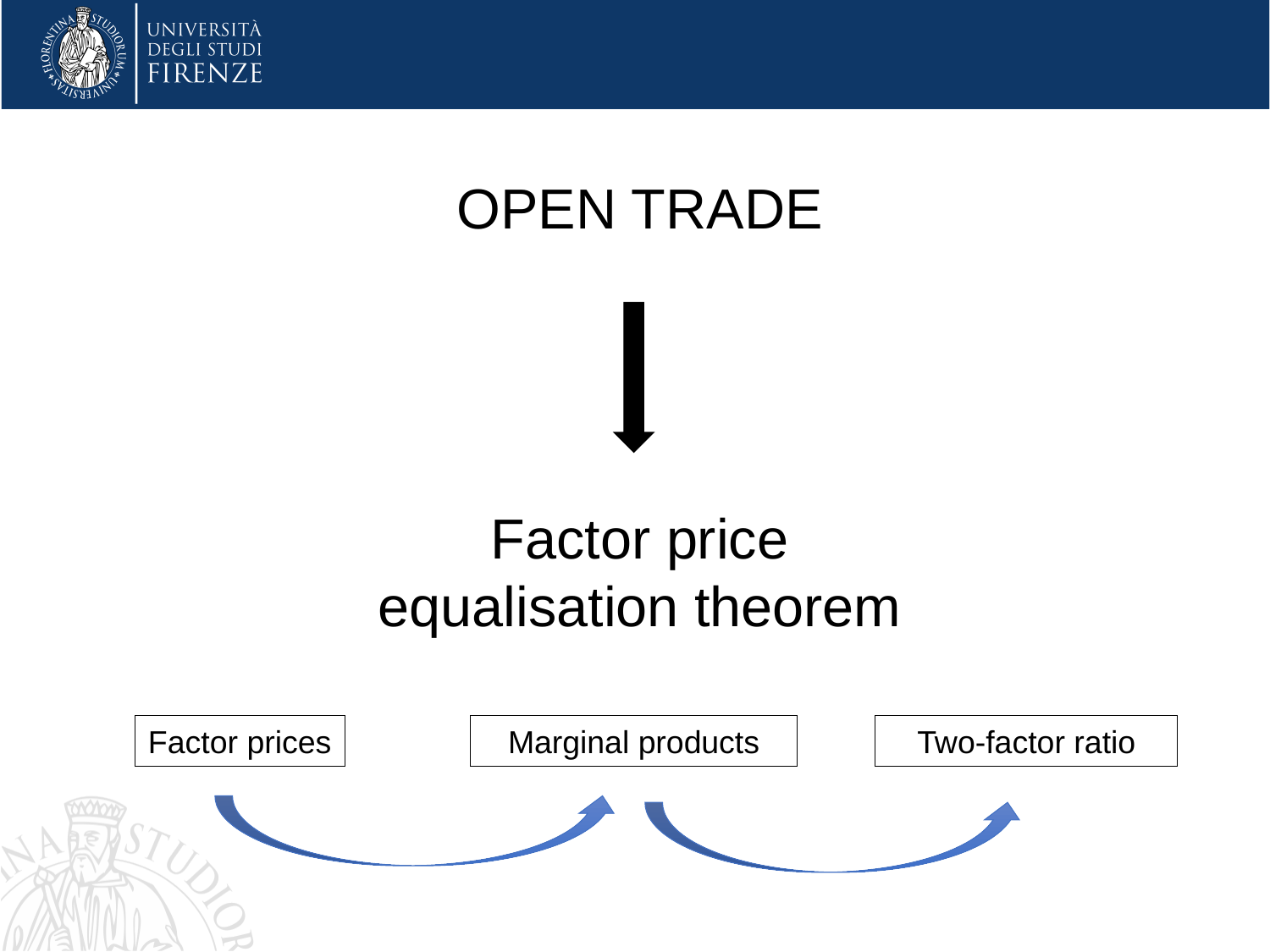

OPEN TRADE

Factor price equalisation theorem
Factor prices
Marginal products
Two-factor ratio